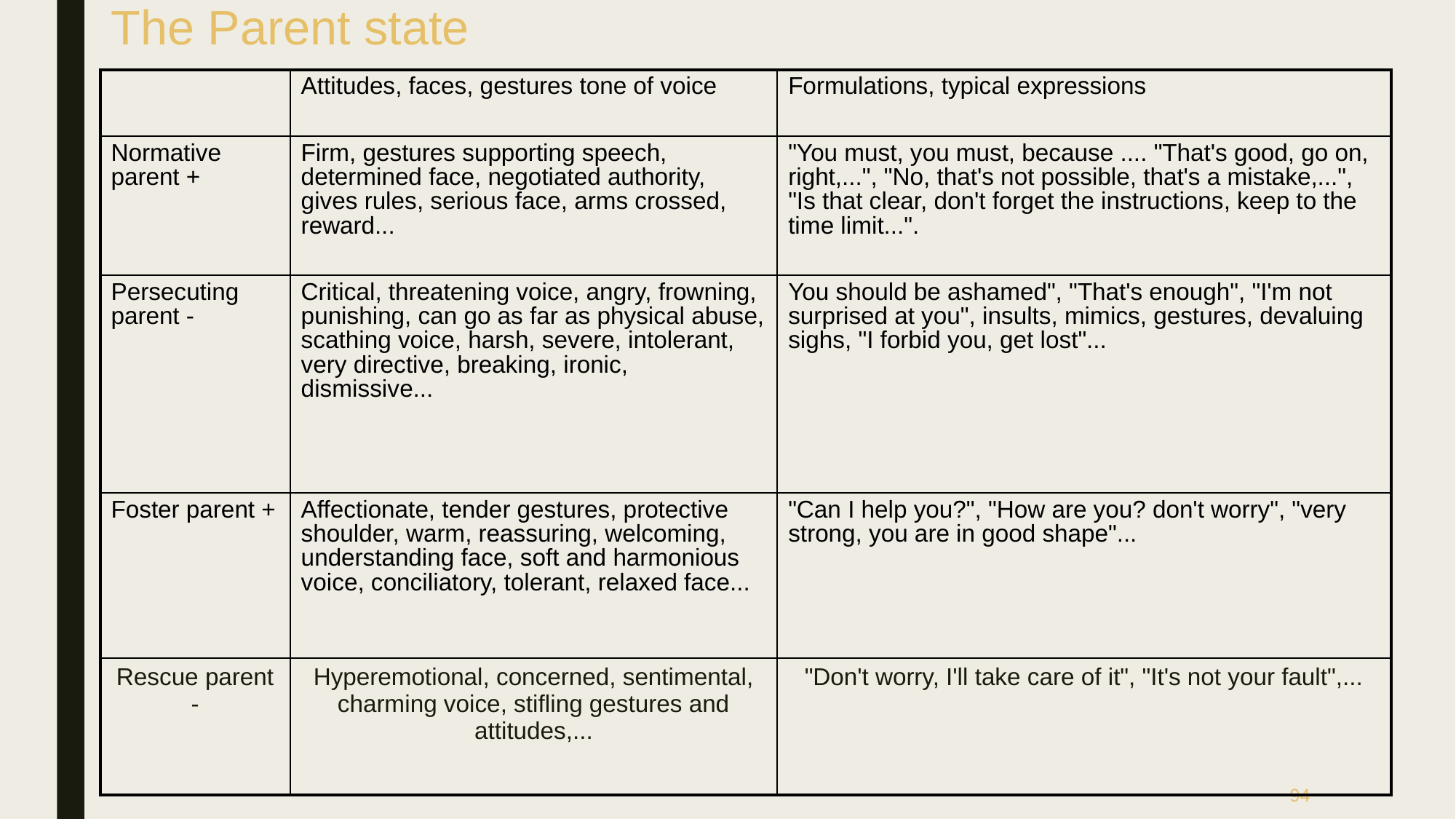

The Parent state
|  | Attitudes, faces, gestures tone of voice | Formulations, typical expressions |
| --- | --- | --- |
| Normative parent + | Firm, gestures supporting speech, determined face, negotiated authority, gives rules, serious face, arms crossed, reward... | "You must, you must, because .... "That's good, go on, right,...", "No, that's not possible, that's a mistake,...", "Is that clear, don't forget the instructions, keep to the time limit...". |
| Persecuting parent - | Critical, threatening voice, angry, frowning, punishing, can go as far as physical abuse, scathing voice, harsh, severe, intolerant, very directive, breaking, ironic, dismissive... | You should be ashamed", "That's enough", "I'm not surprised at you", insults, mimics, gestures, devaluing sighs, "I forbid you, get lost"... |
| Foster parent + | Affectionate, tender gestures, protective shoulder, warm, reassuring, welcoming, understanding face, soft and harmonious voice, conciliatory, tolerant, relaxed face... | "Can I help you?", "How are you? don't worry", "very strong, you are in good shape"... |
| Rescue parent - | Hyperemotional, concerned, sentimental, charming voice, stifling gestures and attitudes,... | "Don't worry, I'll take care of it", "It's not your fault",... |
94